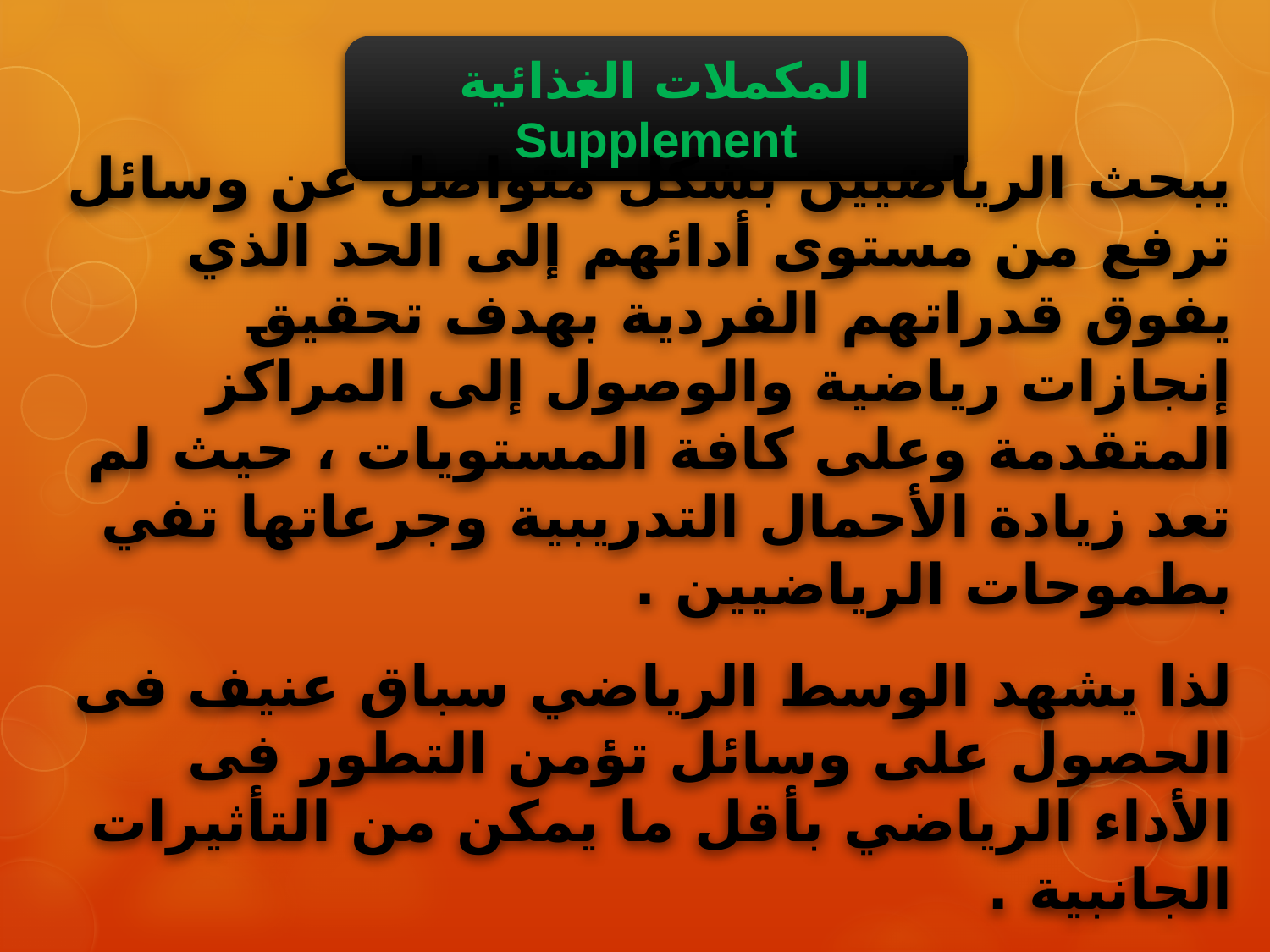

المكملات الغذائية  Supplement
يبحث الرياضيين بشكل متواصل عن وسائل ترفع من مستوى أدائهم إلى الحد الذي يفوق قدراتهم الفردية بهدف تحقيق إنجازات رياضية والوصول إلى المراكز المتقدمة وعلى كافة المستويات ، حيث لم تعد زيادة الأحمال التدريبية وجرعاتها تفي بطموحات الرياضيين .

لذا يشهد الوسط الرياضي سباق عنيف فى الحصول على وسائل تؤمن التطور فى الأداء الرياضي بأقل ما يمكن من التأثيرات الجانبية .

المكملات الغذائية هي تركيبة مستخلصة من مكونات غذائية طبيعية (حيوانية ونباتية وغيرها من المواد الداخلة ضمن الوجبة الغذائية) وهي مختلفة الأشكال والأحجام مثل (أقراص – كبسولات – سوائل – مساحيق (الاكثر إنتشاراً) ) بتحتوي على المواد الغذائية التي يهدف الرياضي إلى زيادة نسبتها في الجسم والخلايا العضلية للحصول على الطاقة اللازمة وبالتالي تحسين مستوى الأداء المهاري .